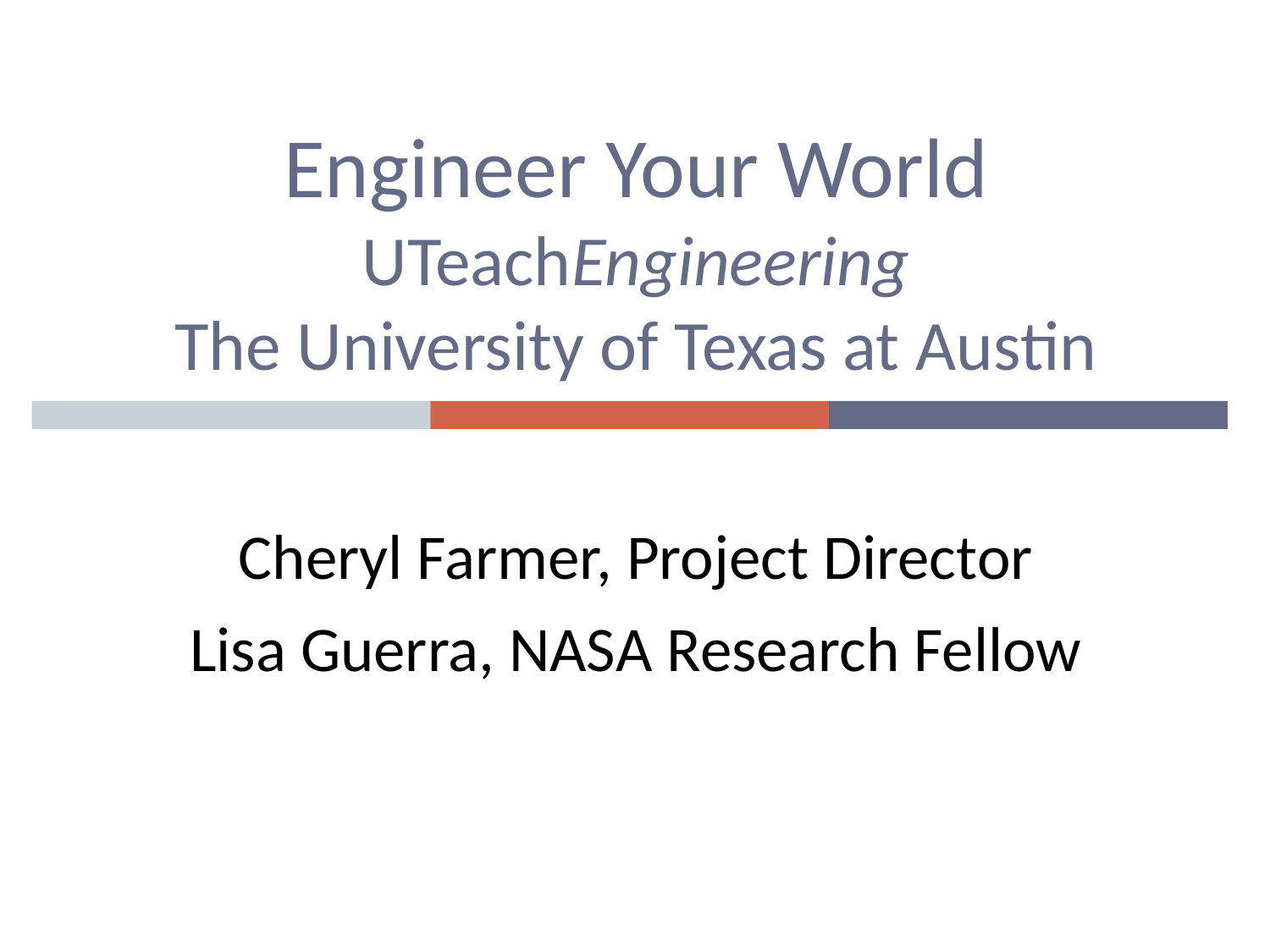

# Engineer Your World UTeachEngineering The University of Texas at Austin
Cheryl Farmer, Project Director
Lisa Guerra, NASA Research Fellow